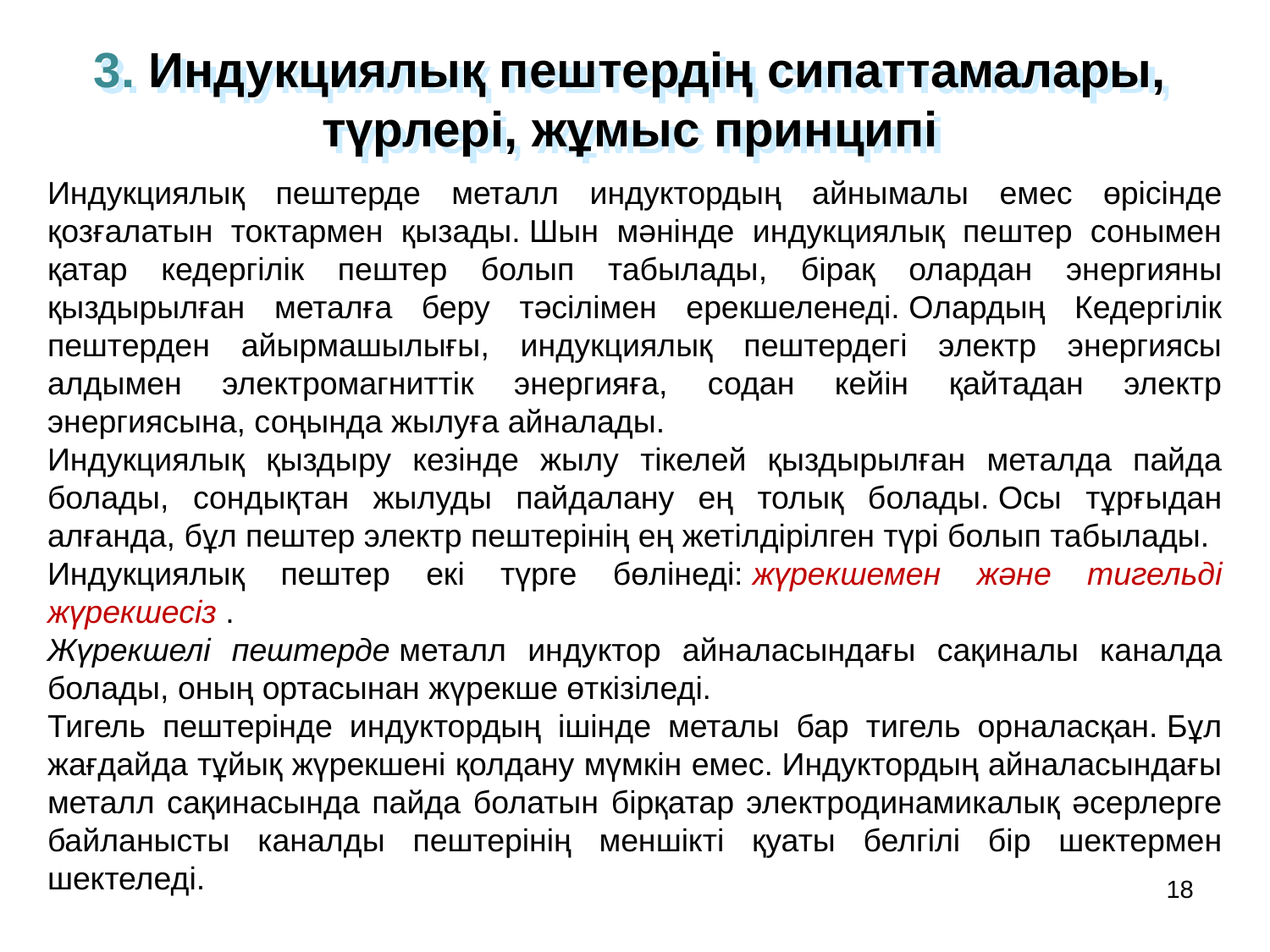

3. Индукциялық пештердің сипаттамалары, түрлері, жұмыс принципі
Индукциялық пештерде металл индуктордың айнымалы емес өрісінде қозғалатын токтармен қызады. Шын мәнінде индукциялық пештер сонымен қатар кедергілік пештер болып табылады, бірақ олардан энергияны қыздырылған металға беру тәсілімен ерекшеленеді. Олардың Кедергілік пештерден айырмашылығы, индукциялық пештердегі электр энергиясы алдымен электромагниттік энергияға, содан кейін қайтадан электр энергиясына, соңында жылуға айналады.
Индукциялық қыздыру кезінде жылу тікелей қыздырылған металда пайда болады, сондықтан жылуды пайдалану ең толық болады. Осы тұрғыдан алғанда, бұл пештер электр пештерінің ең жетілдірілген түрі болып табылады.
Индукциялық пештер екі түрге бөлінеді: жүрекшемен және тигельді жүрекшесіз .
Жүрекшелі пештерде металл индуктор айналасындағы сақиналы каналда болады, оның ортасынан жүрекше өткізіледі.
Тигель пештерінде индуктордың ішінде металы бар тигель орналасқан. Бұл жағдайда тұйық жүрекшені қолдану мүмкін емес. Индуктордың айналасындағы металл сақинасында пайда болатын бірқатар электродинамикалық әсерлерге байланысты каналды пештерінің меншікті қуаты белгілі бір шектермен шектеледі.

18